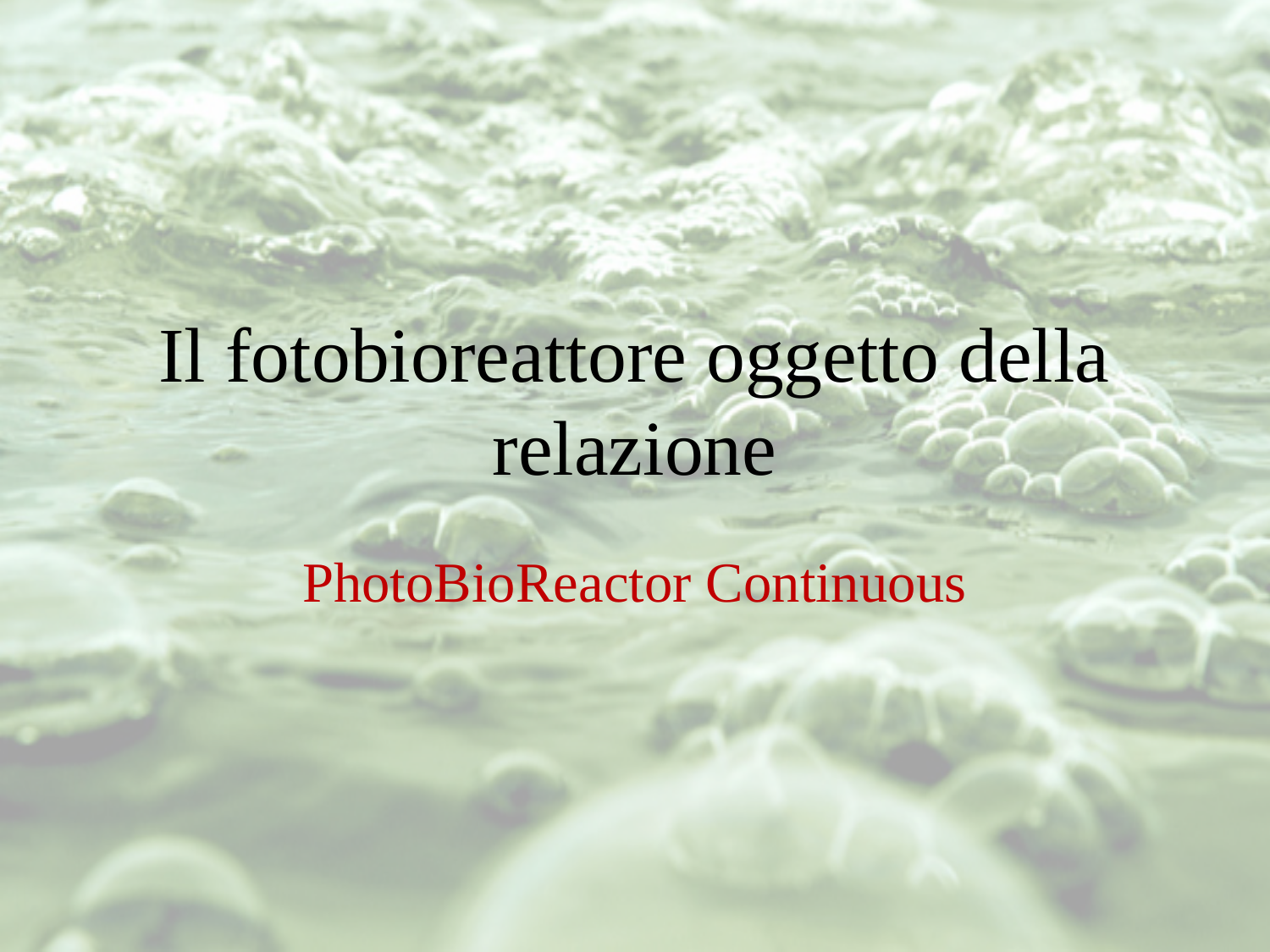

# Il fotobioreattore oggetto della relazione
PhotoBioReactor Continuous